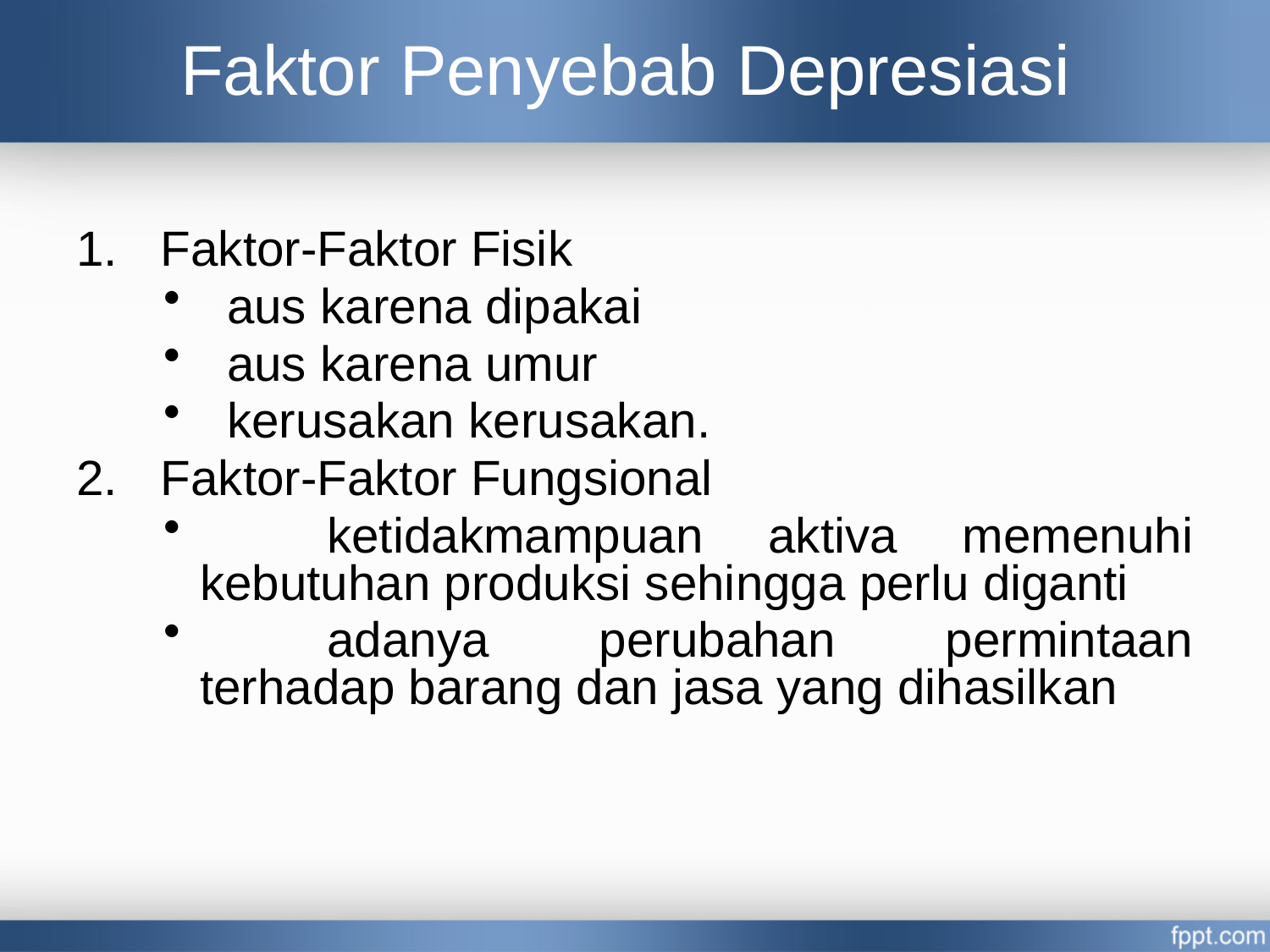

# Faktor Penyebab Depresiasi
Faktor-Faktor Fisik
aus karena dipakai
aus karena umur
kerusakan kerusakan.
Faktor-Faktor Fungsional
	ketidakmampuan aktiva memenuhi kebutuhan produksi sehingga perlu diganti
	adanya perubahan permintaan terhadap barang dan jasa yang dihasilkan